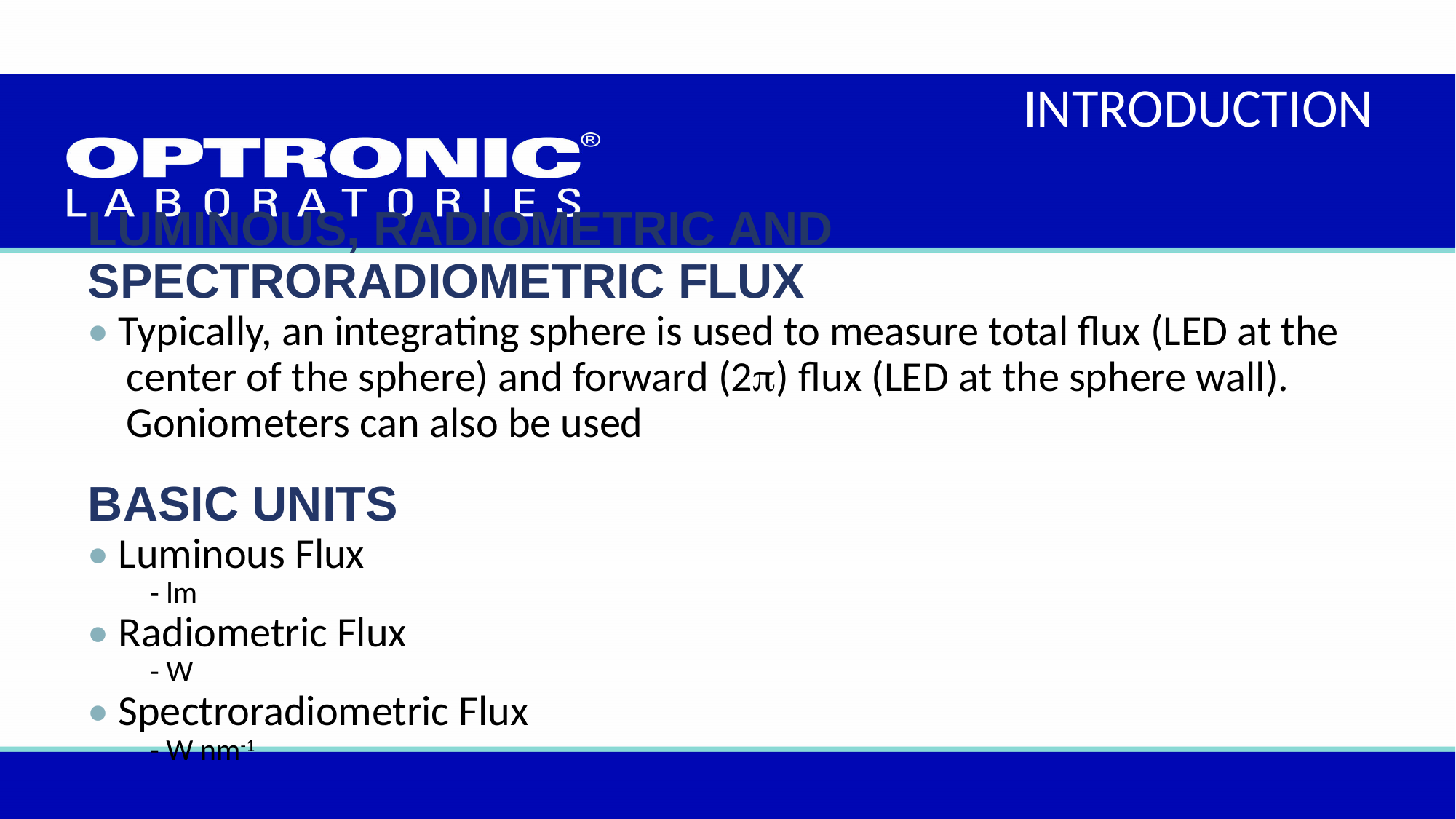

INTRODUCTION
# LUMINOUS, RADIOMETRIC AND SPECTRORADIOMETRIC FLUX • Typically, an integrating sphere is used to measure total flux (LED at the center of the sphere) and forward (2π) flux (LED at the sphere wall). Goniometers can also be used BASIC UNITS • Luminous Flux - lm • Radiometric Flux - W • Spectroradiometric Flux - W nm-1